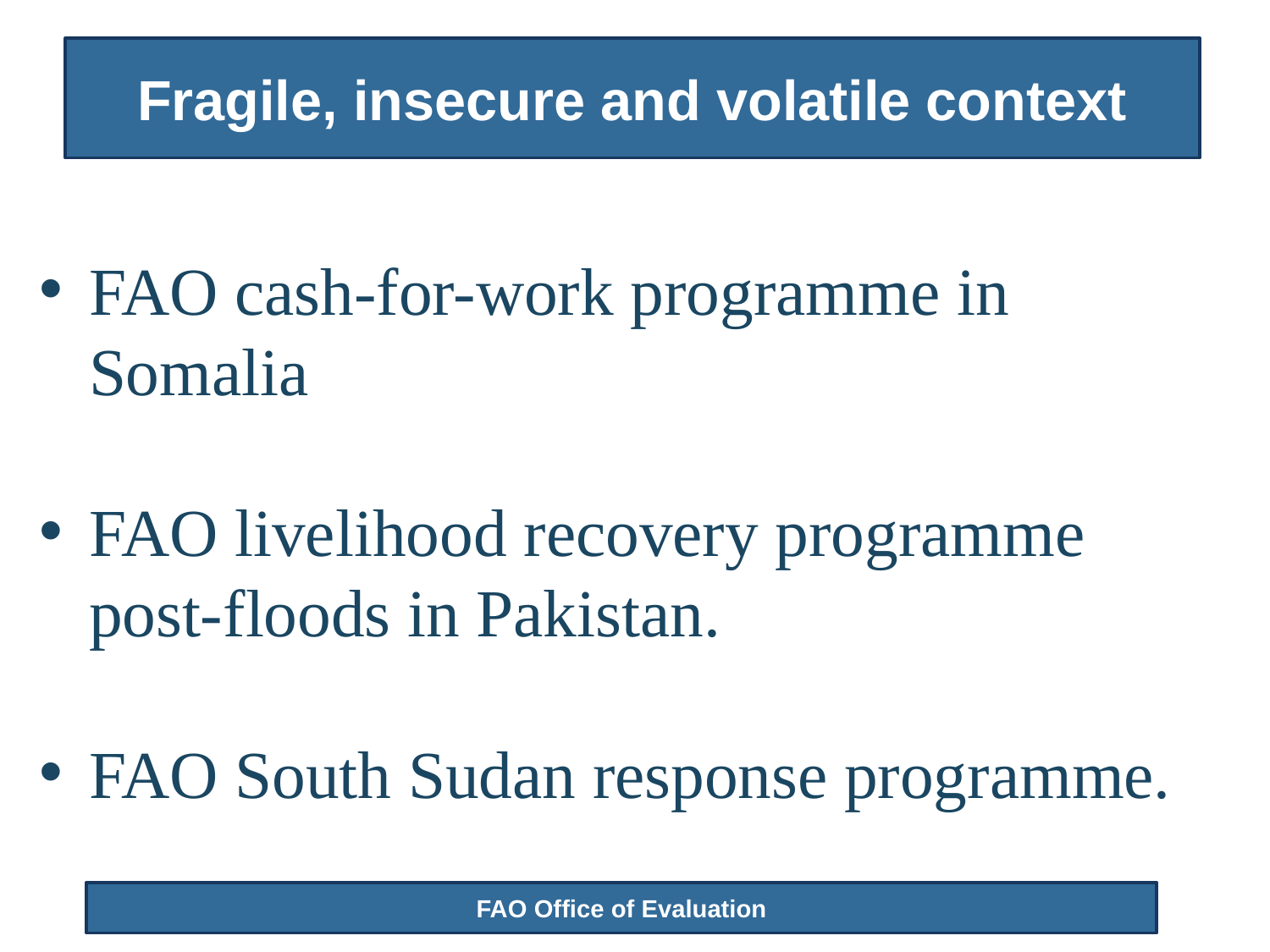

# Fragile, insecure and volatile context
FAO cash-for-work programme in Somalia

FAO livelihood recovery programme post-floods in Pakistan.

FAO South Sudan response programme.

FAO Office of Evaluation